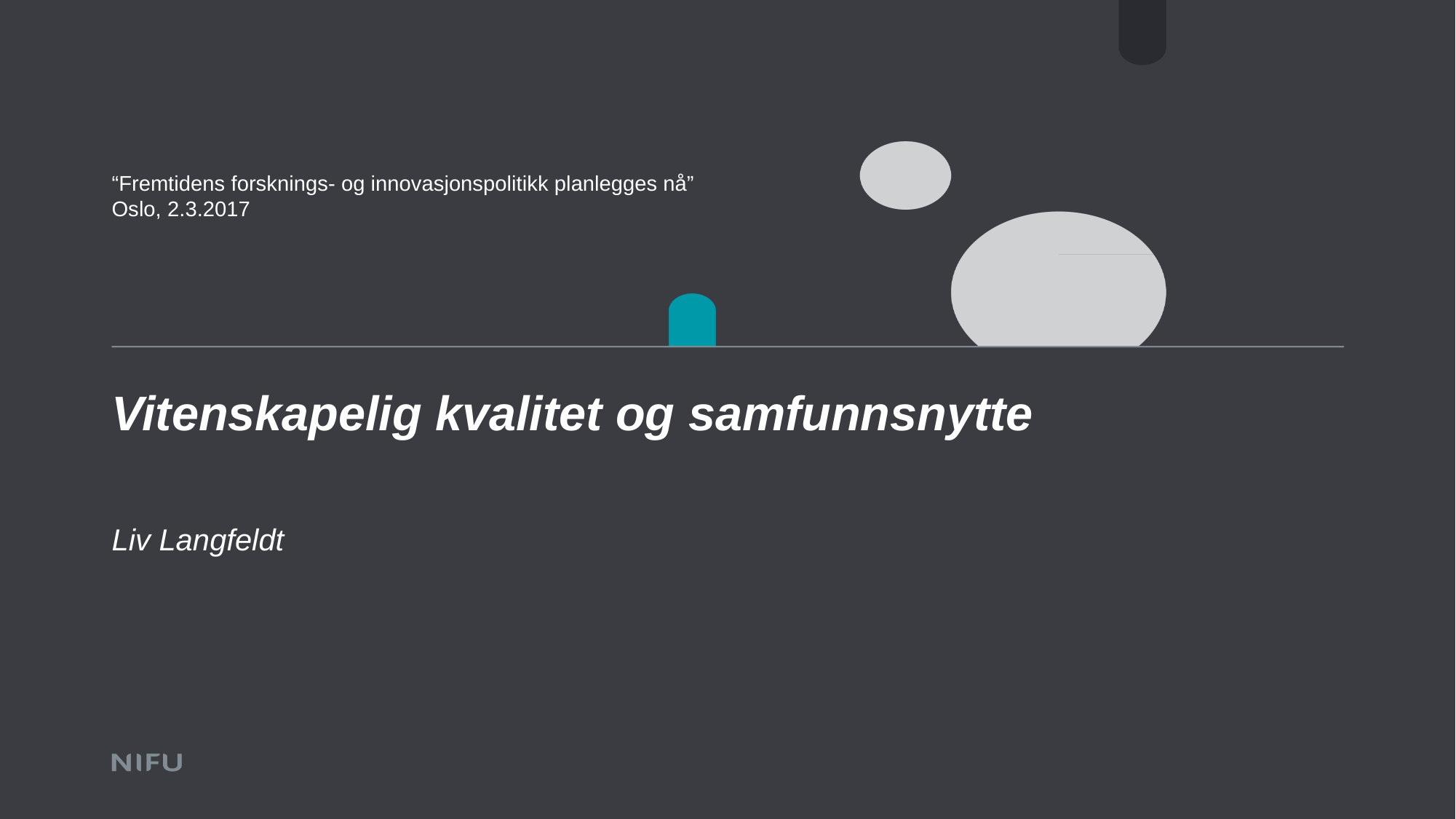

“Fremtidens forsknings- og innovasjonspolitikk planlegges nå”
Oslo, 2.3.2017
# Vitenskapelig kvalitet og samfunnsnytte
Liv Langfeldt